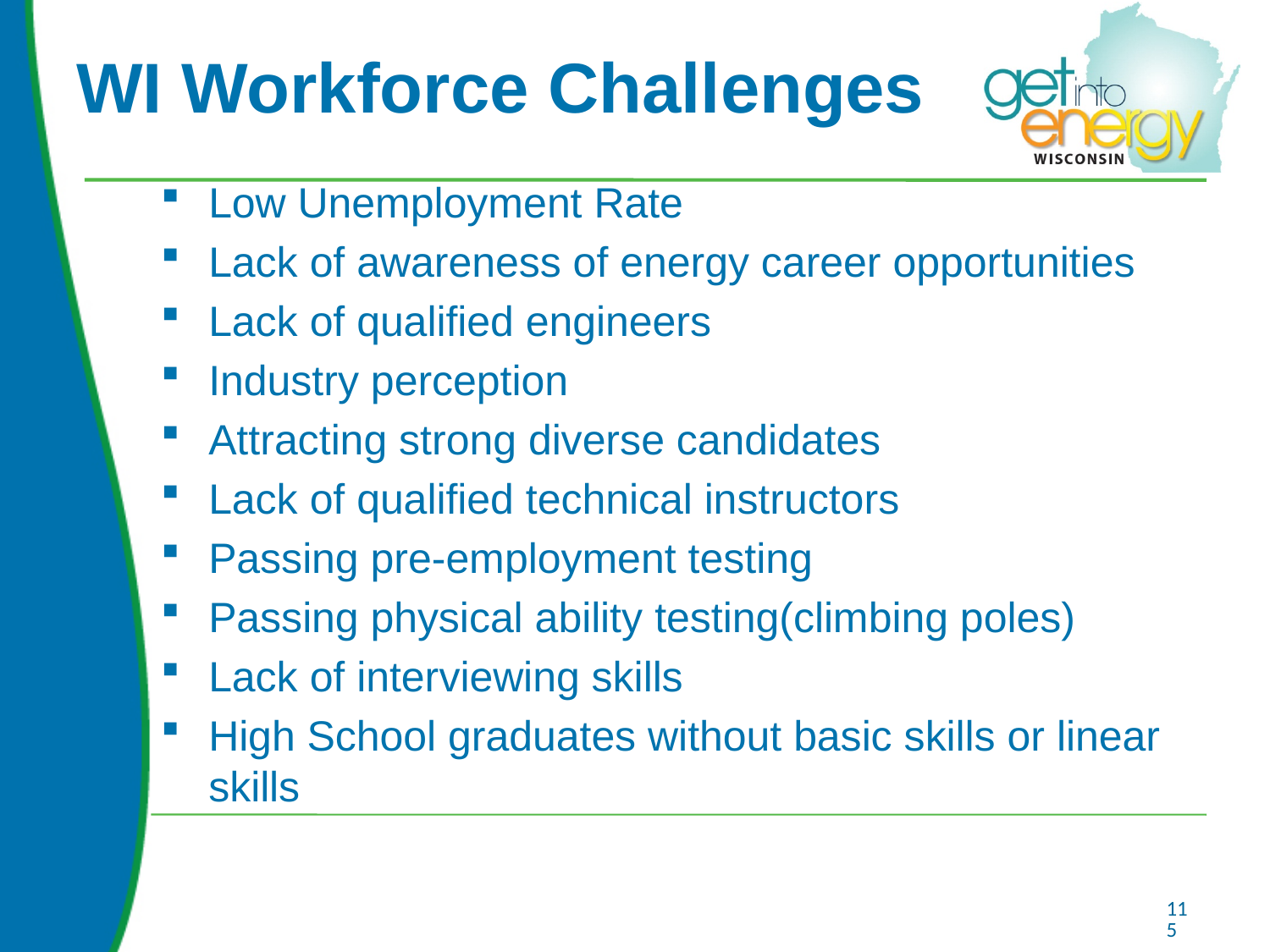

# WI Workforce Challenges

Low Unemployment Rate
Lack of awareness of energy career opportunities
Lack of qualified engineers
Industry perception
Attracting strong diverse candidates
Lack of qualified technical instructors
Passing pre-employment testing
Passing physical ability testing(climbing poles)
Lack of interviewing skills
High School graduates without basic skills or linear skills
115